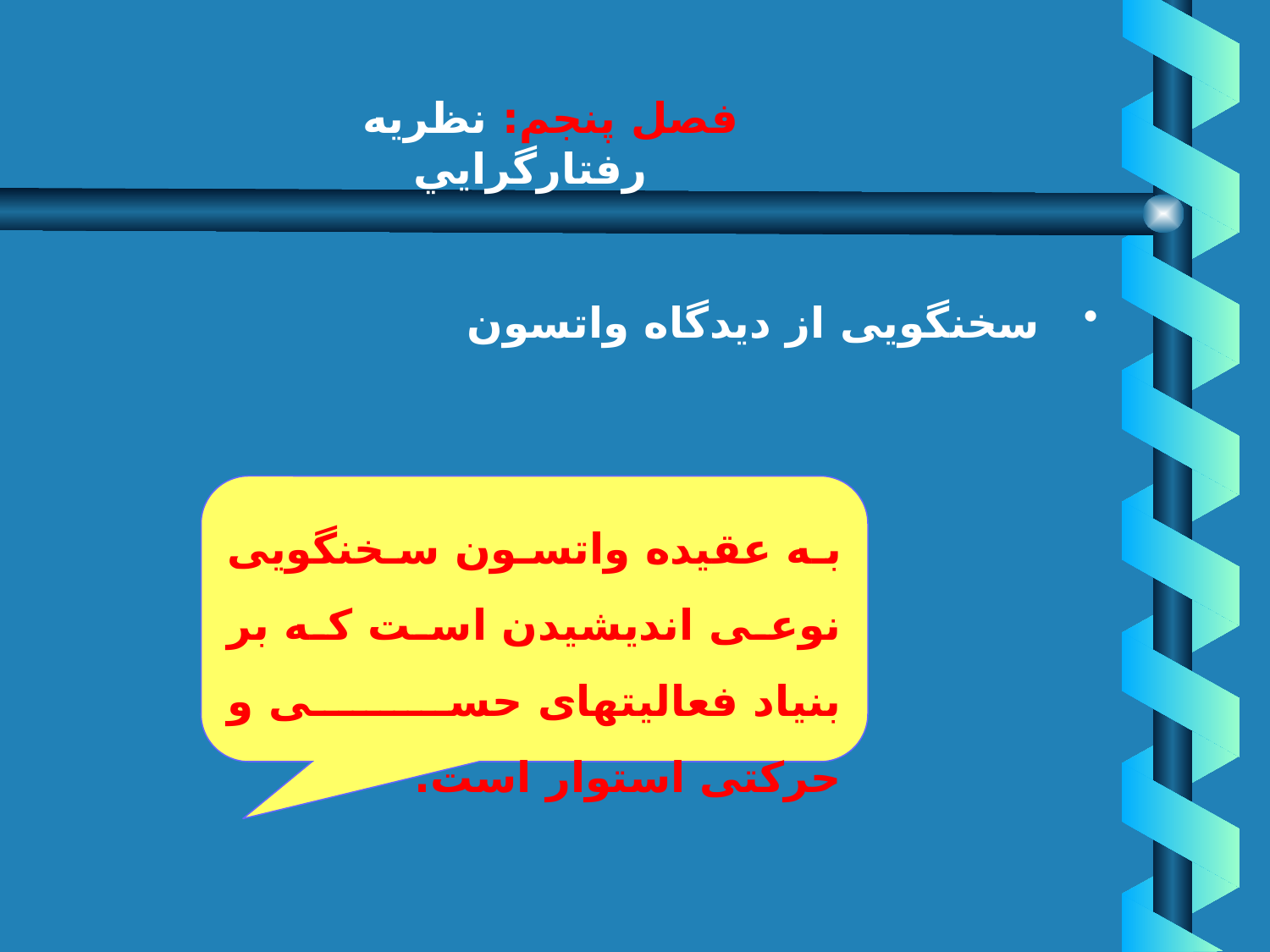

# فصل پنجم: نظريه رفتارگرايي
 سخن‏گويى از ديدگاه واتسون
به عقيده واتسون سخن‏گويى نوعى انديشيدن است كه بر بنياد فعاليتهاى حسى و حركتى استوار است.